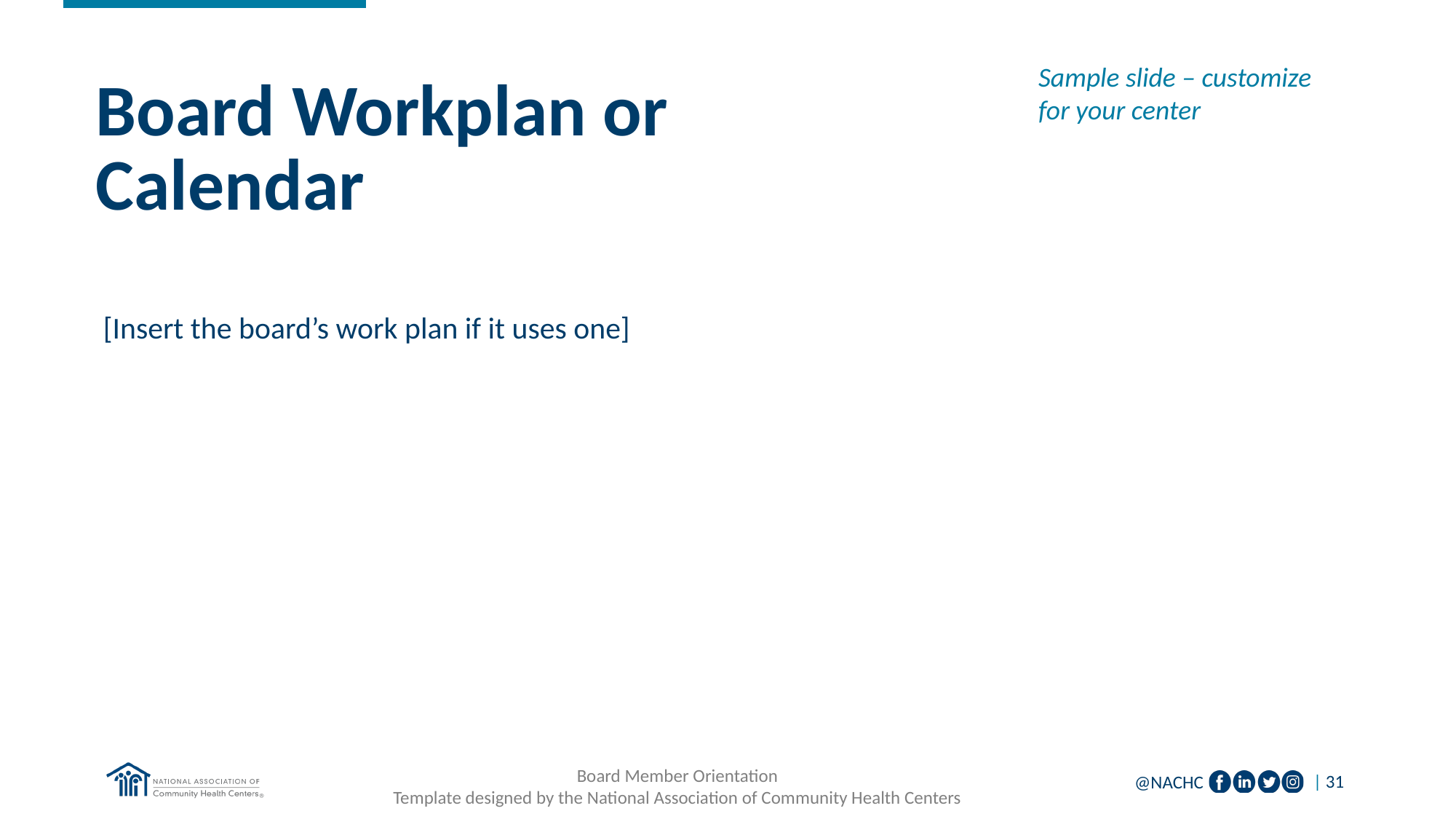

Sample slide – customize for your center
# Board Workplan or Calendar
[Insert the board’s work plan if it uses one]
Board Member Orientation
Template designed by the National Association of Community Health Centers
| 31